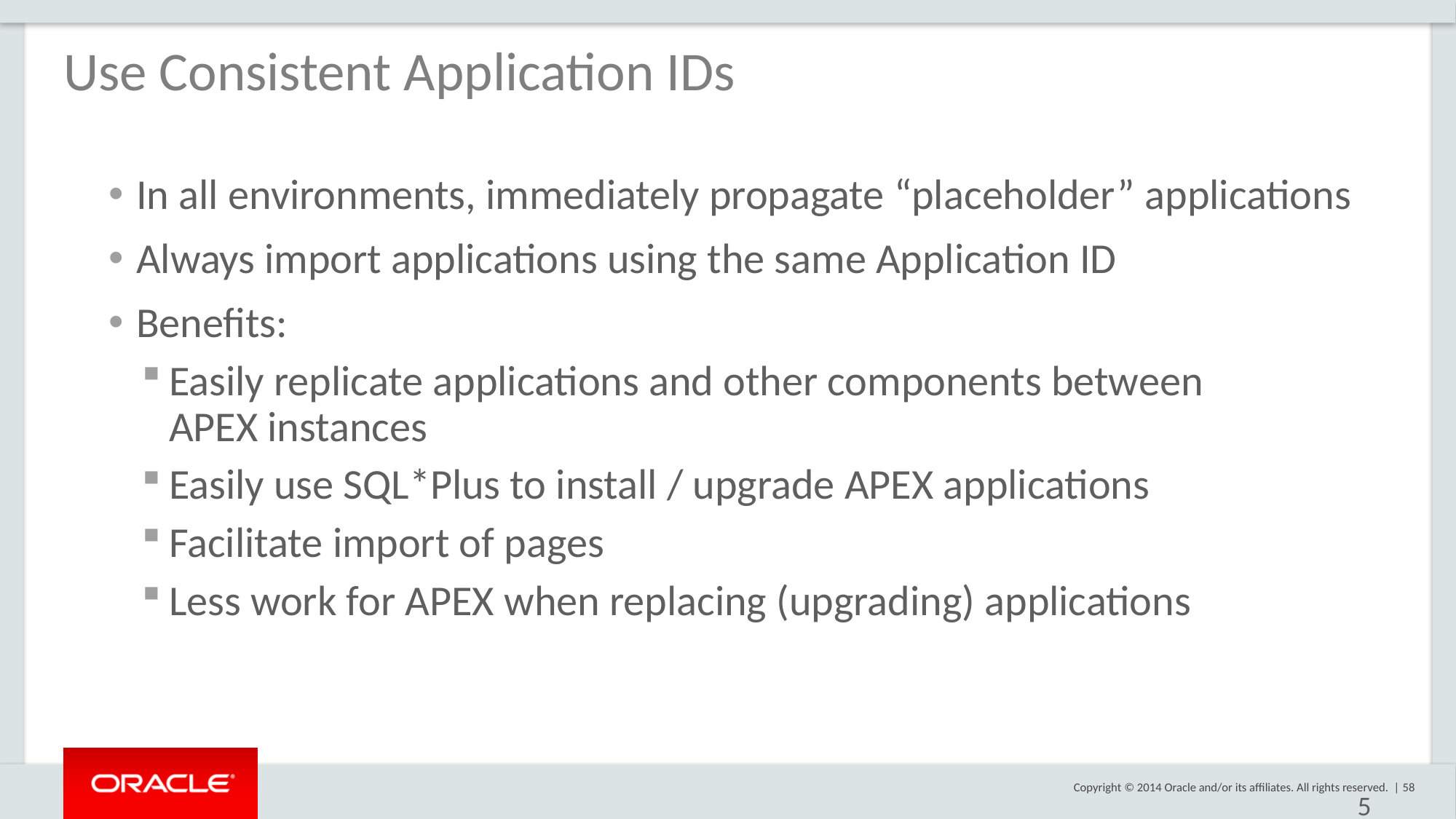

Use Consistent Application IDs
In all environments, immediately propagate “placeholder” applications
Always import applications using the same Application ID
Benefits:
Easily replicate applications and other components between
APEX instances
Easily use SQL*Plus to install / upgrade APEX applications
Facilitate import of pages
Less work for APEX when replacing (upgrading) applications
58